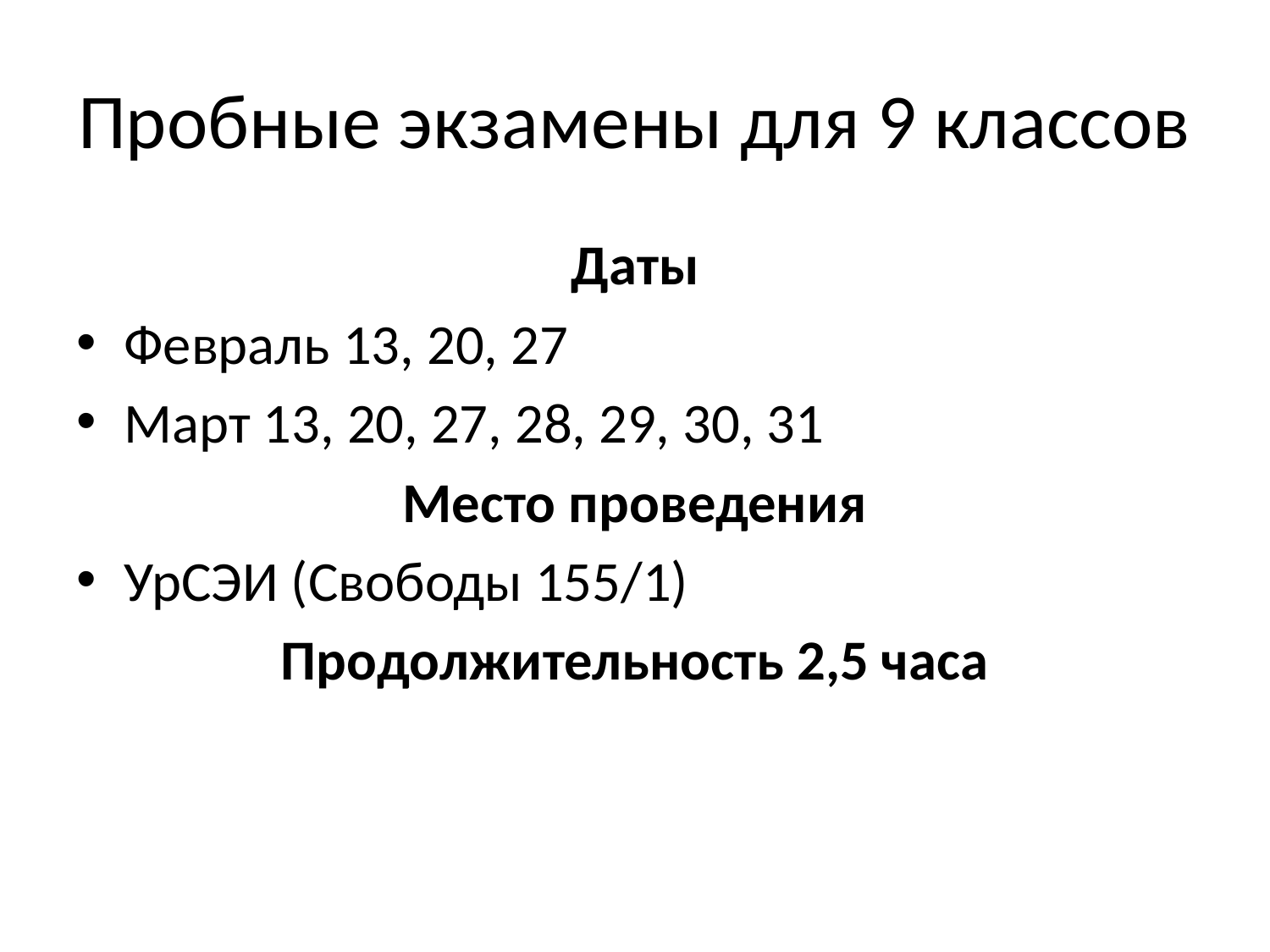

# Пробные экзамены для 9 классов
Даты
Февраль 13, 20, 27
Март 13, 20, 27, 28, 29, 30, 31
Место проведения
УрСЭИ (Свободы 155/1)
Продолжительность 2,5 часа